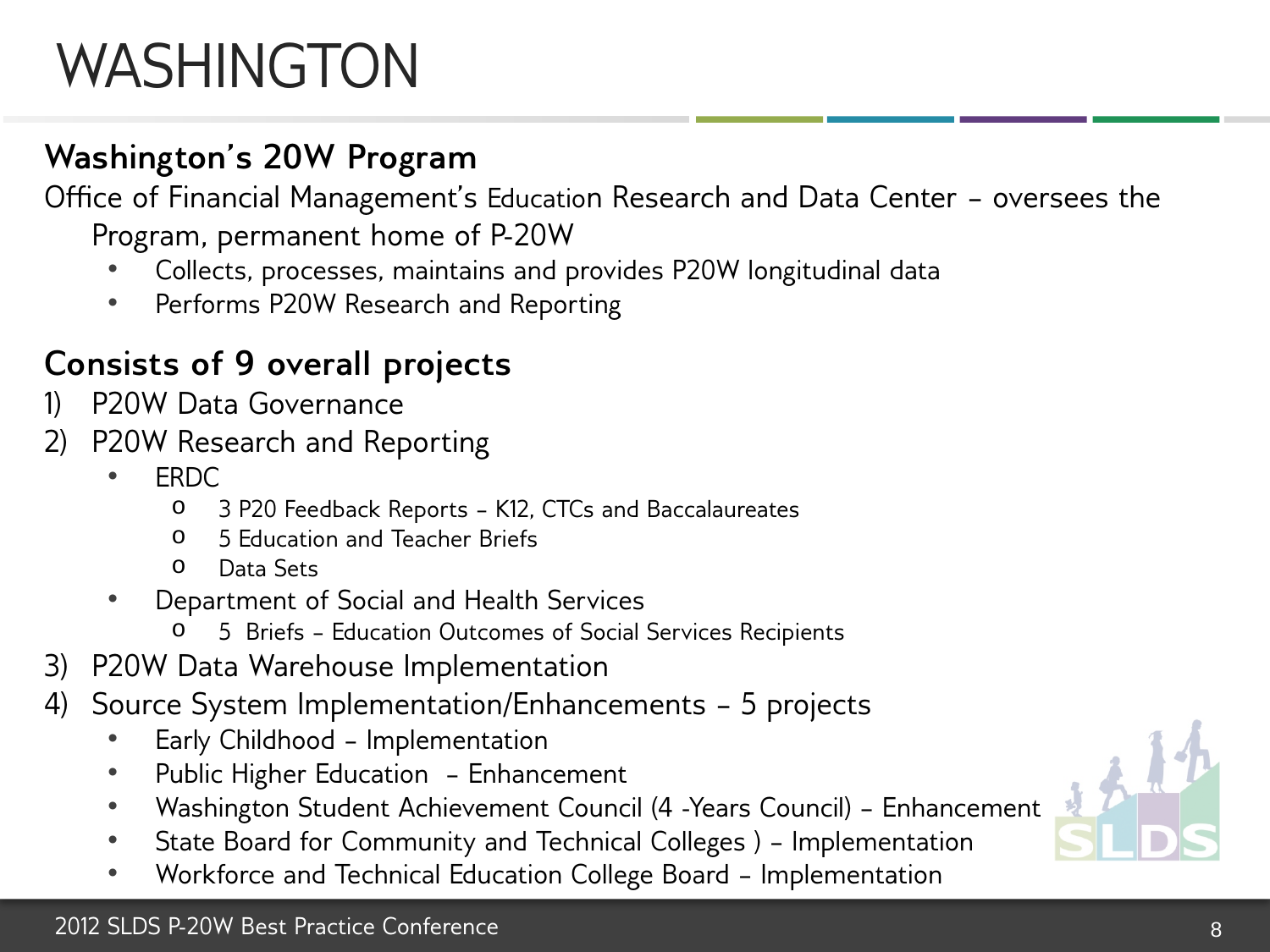

# Washington
Washington’s 20W Program
Office of Financial Management’s Education Research and Data Center – oversees the Program, permanent home of P-20W
Collects, processes, maintains and provides P20W longitudinal data
Performs P20W Research and Reporting

Consists of 9 overall projects
P20W Data Governance
P20W Research and Reporting
ERDC
3 P20 Feedback Reports – K12, CTCs and Baccalaureates
5 Education and Teacher Briefs
Data Sets
Department of Social and Health Services
5  Briefs – Education Outcomes of Social Services Recipients
P20W Data Warehouse Implementation
Source System Implementation/Enhancements – 5 projects
Early Childhood – Implementation
Public Higher Education  – Enhancement
Washington Student Achievement Council (4 -Years Council) – Enhancement
State Board for Community and Technical Colleges ) – Implementation
Workforce and Technical Education College Board – Implementation

8